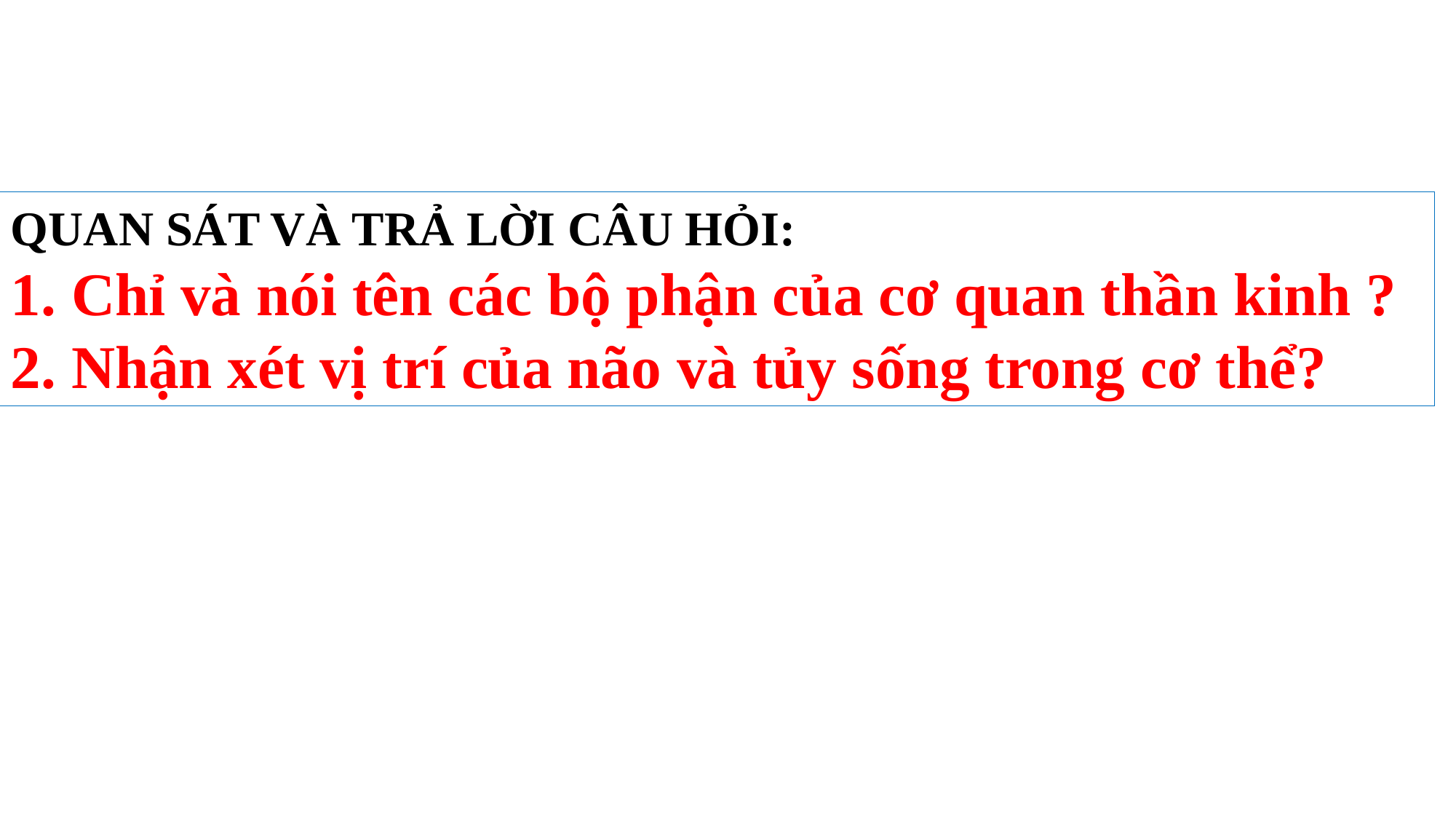

QUAN SÁT VÀ TRẢ LỜI CÂU HỎI:
1. Chỉ và nói tên các bộ phận của cơ quan thần kinh ?
2. Nhận xét vị trí của não và tủy sống trong cơ thể?